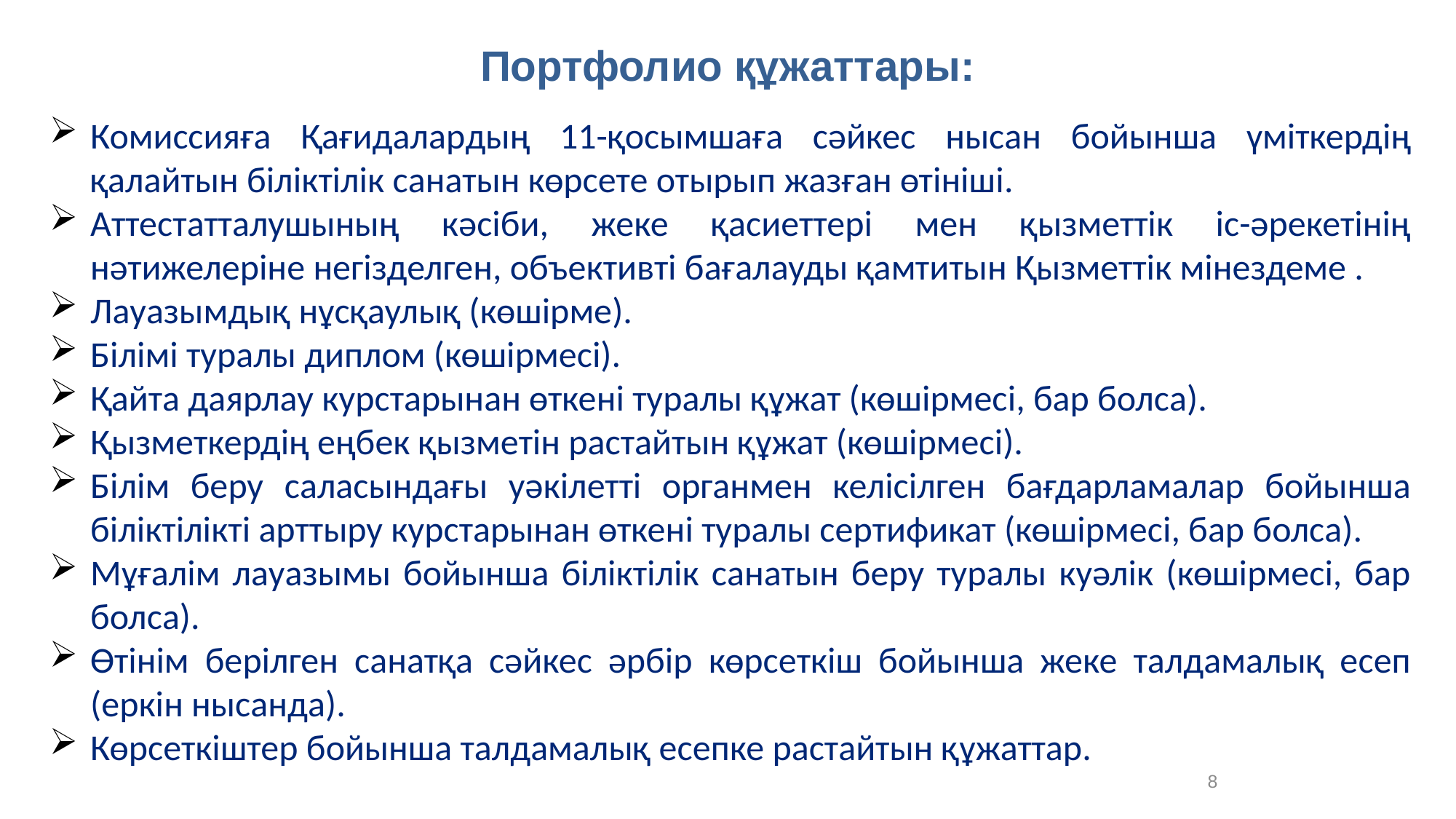

# Портфолио құжаттары:
Комиссияға Қағидалардың 11-қосымшаға сәйкес нысан бойынша үміткердің қалайтын біліктілік санатын көрсете отырып жазған өтініші.
Аттестатталушының кәсіби, жеке қасиеттері мен қызметтік іс-әрекетінің нәтижелеріне негізделген, объективті бағалауды қамтитын Қызметтік мінездеме .
Лауазымдық нұсқаулық (көшірме).
Білімі туралы диплом (көшірмесі).
Қайта даярлау курстарынан өткені туралы құжат (көшірмесі, бар болса).
Қызметкердің еңбек қызметін растайтын құжат (көшірмесі).
Білім беру саласындағы уәкілетті органмен келісілген бағдарламалар бойынша біліктілікті арттыру курстарынан өткені туралы сертификат (көшірмесі, бар болса).
Мұғалім лауазымы бойынша біліктілік санатын беру туралы куәлік (көшірмесі, бар болса).
Өтінім берілген санатқа сәйкес әрбір көрсеткіш бойынша жеке талдамалық есеп (еркін нысанда).
Көрсеткіштер бойынша талдамалық есепке растайтын құжаттар.
8